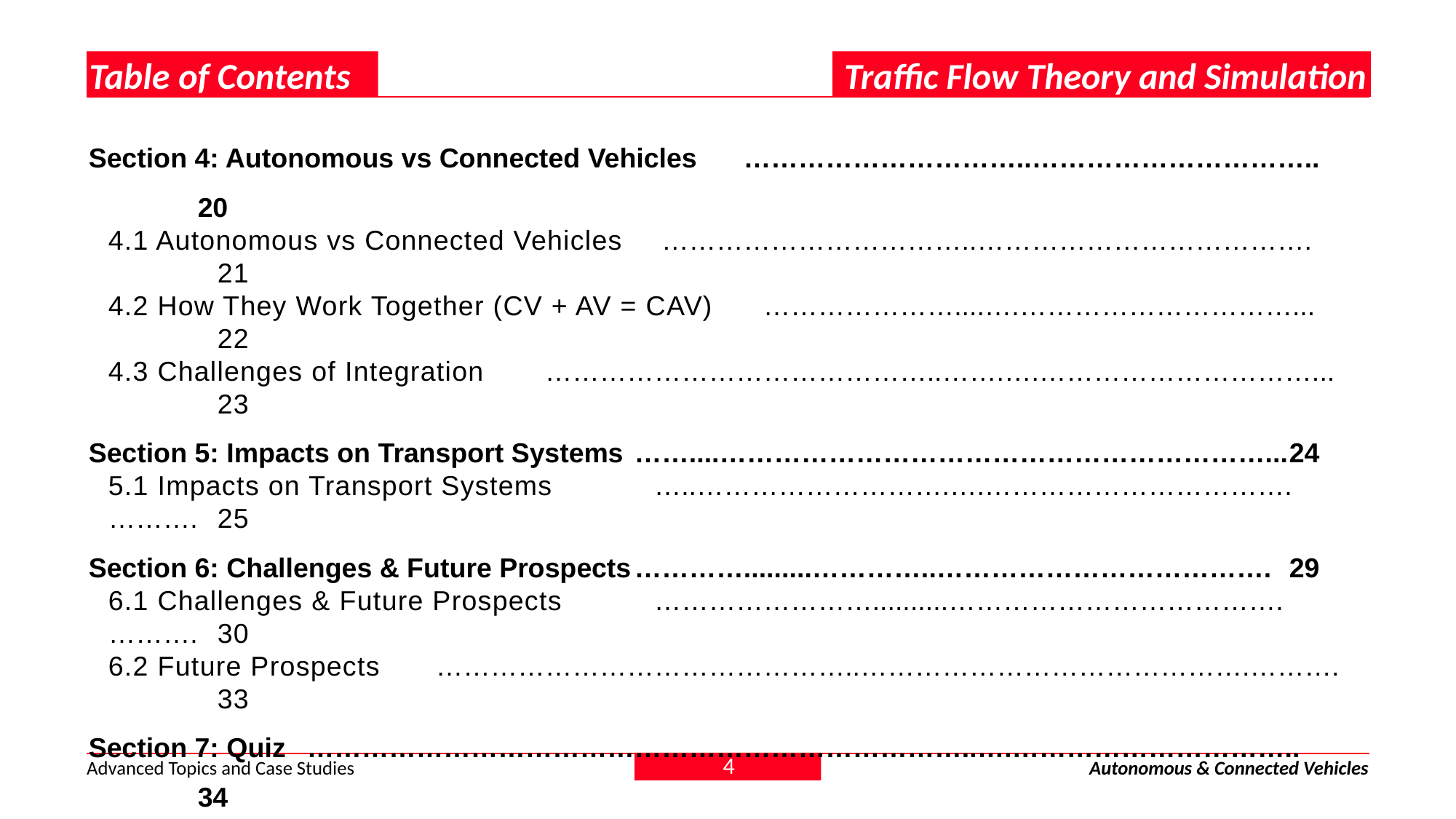

Table of Contents
Traffic Flow Theory and Simulation
Section 4: Autonomous vs Connected Vehicles	…………………………..…………………………..	20
4.1 Autonomous vs Connected Vehicles	 ……………………………..………………………………. 	21
4.2 How They Work Together (CV + AV = CAV)	…………………....….…………………………... 	22
4.3 Challenges of Integration	……………………………………..…….….…………………………... 	23
Section 5: Impacts on Transport Systems	……....……………………………………………………...	24
5.1 Impacts on Transport Systems 	…..……………………….….…………………………….………. 	25
Section 6: Challenges & Future Prospects	………….........…………..……………………………….	29
6.1 Challenges & Future Prospects	……………………..........……………………………….………. 	30
6.2 Future Prospects	………………………………………..…………………………………….………. 	33
Section 7: Quiz	………………………………………………………………..….…………………………..	34
7.1 MCQ Questions (x10)	 ………………………………………….………….…………………………. 	35